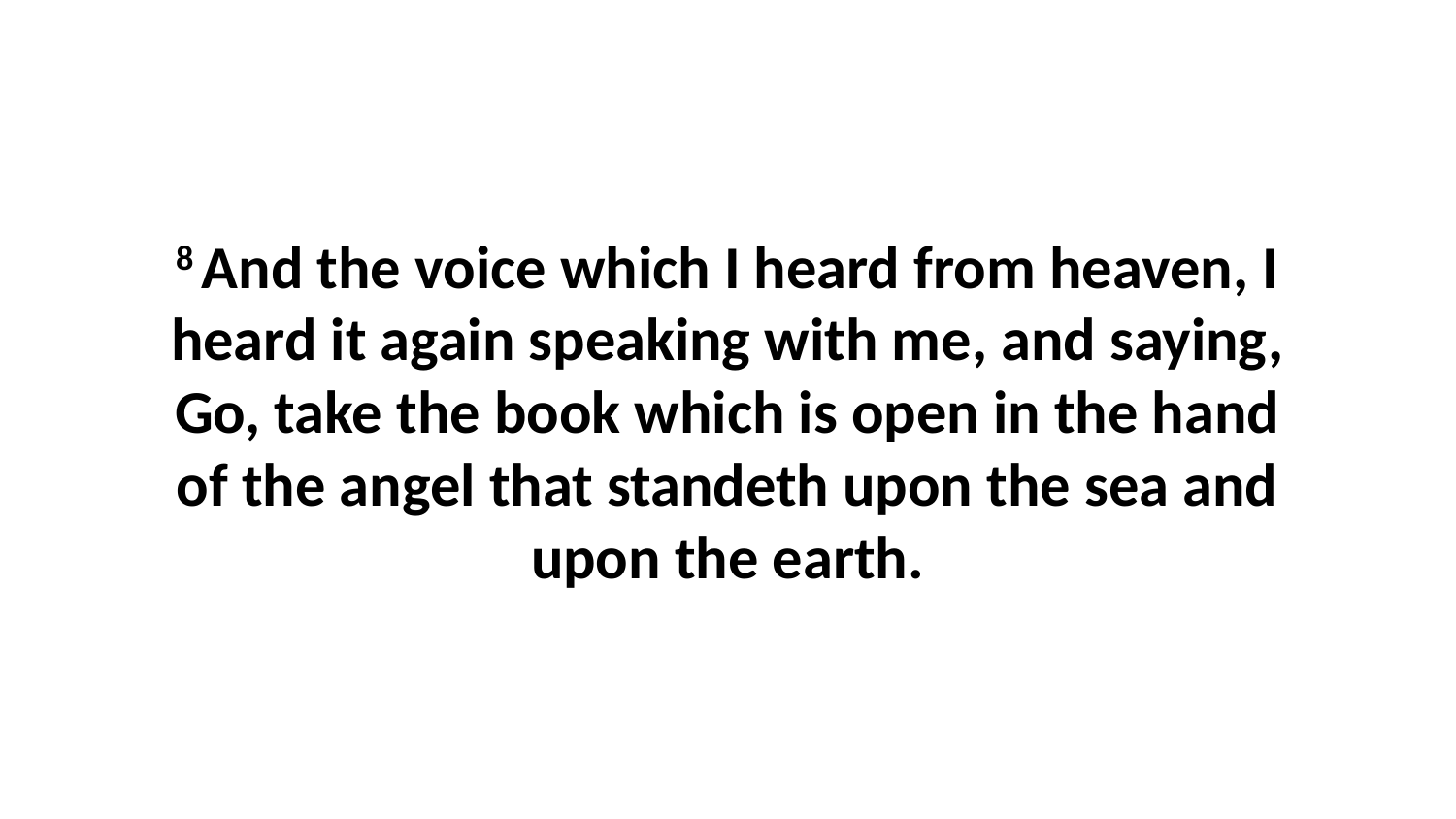

8 And the voice which I heard from heaven, I heard it again speaking with me, and saying, Go, take the book which is open in the hand of the angel that standeth upon the sea and upon the earth.